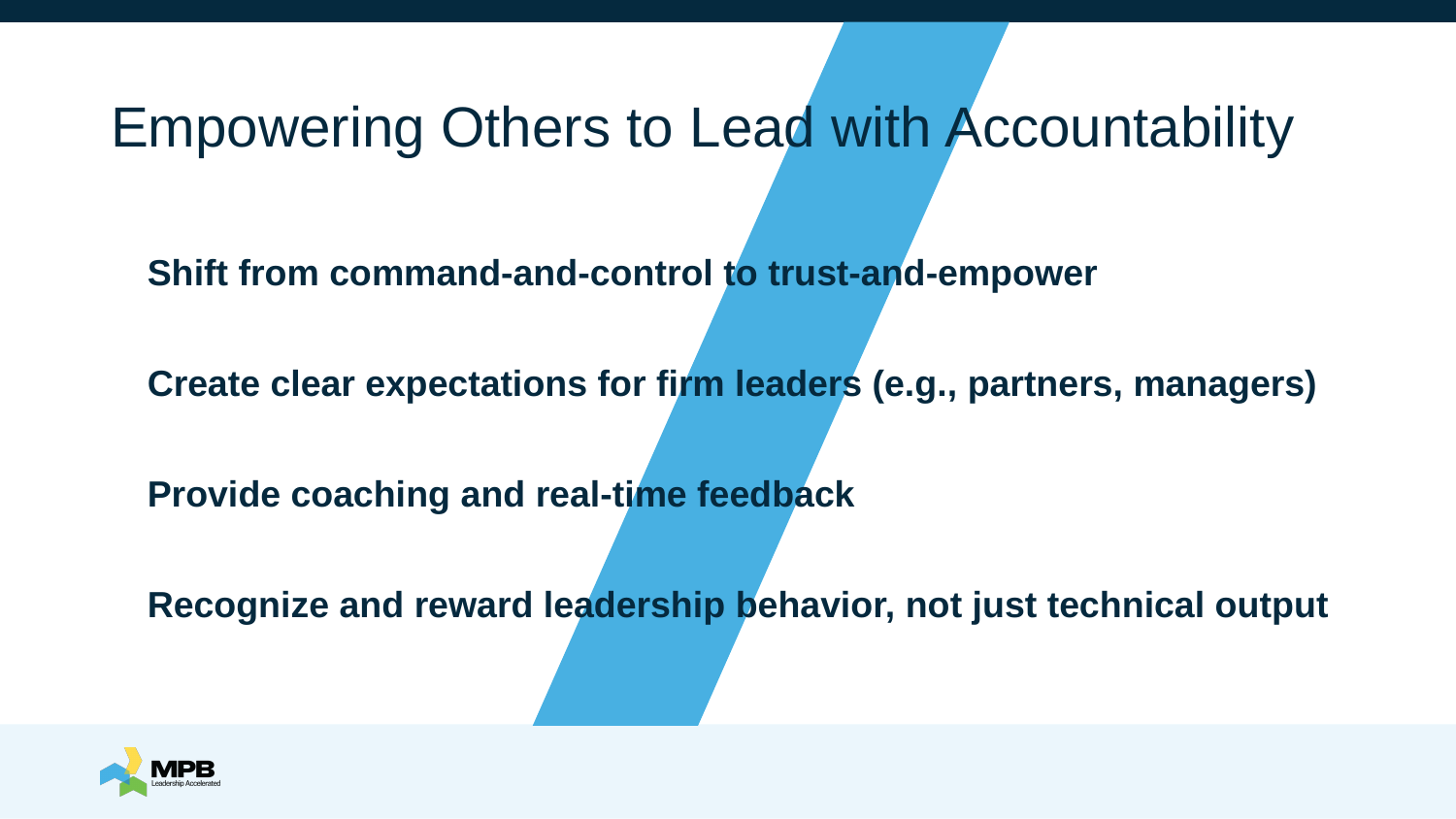

# Empowering Others to Lead with Accountability
Shift from command-and-control to trust-and-empower

Create clear expectations for firm leaders (e.g., partners, managers)

Provide coaching and real-time feedback

Recognize and reward leadership behavior, not just technical output